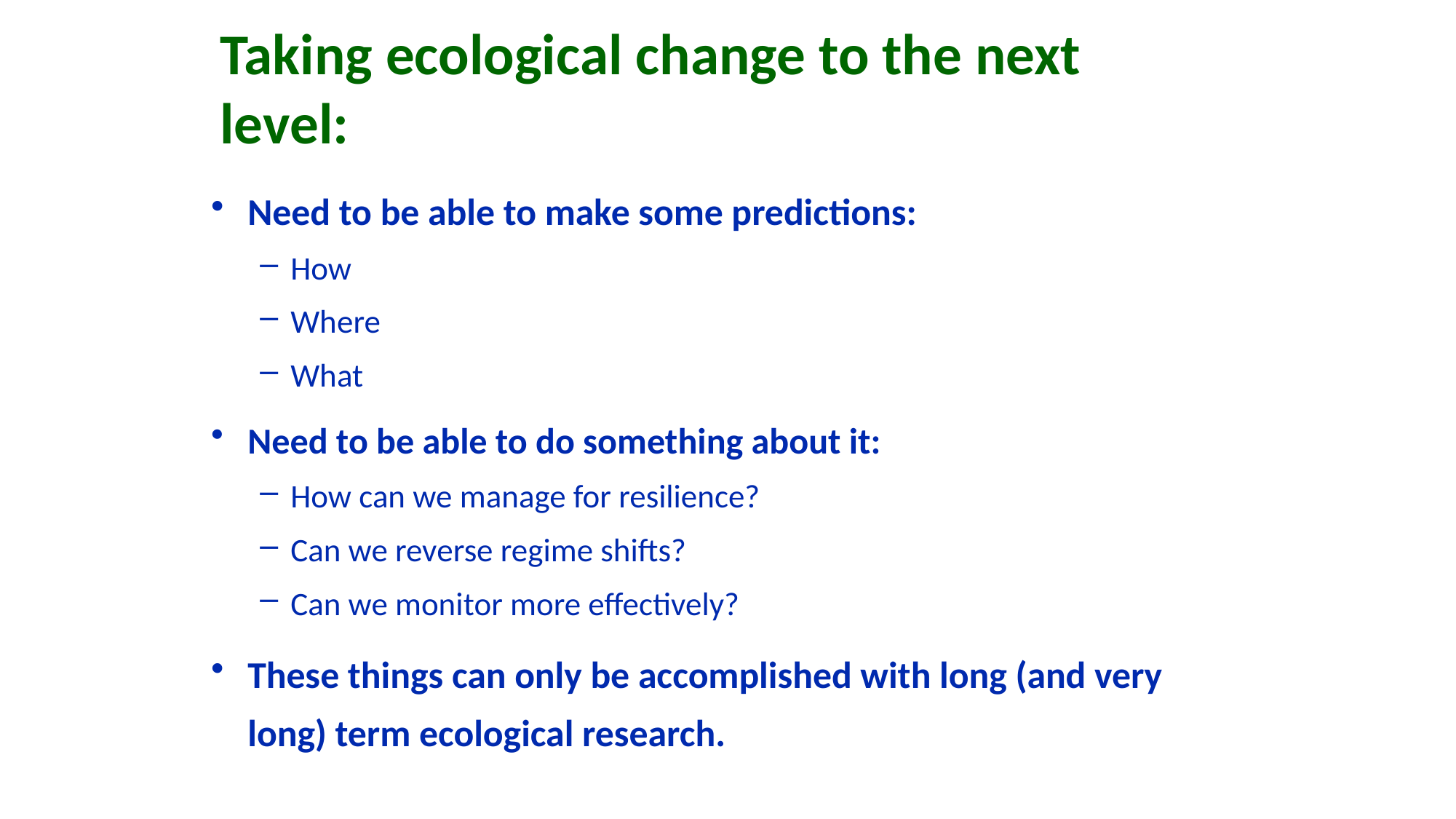

# Taking ecological change to the next level:
Need to be able to make some predictions:
How
Where
What
Need to be able to do something about it:
How can we manage for resilience?
Can we reverse regime shifts?
Can we monitor more effectively?
These things can only be accomplished with long (and very long) term ecological research.